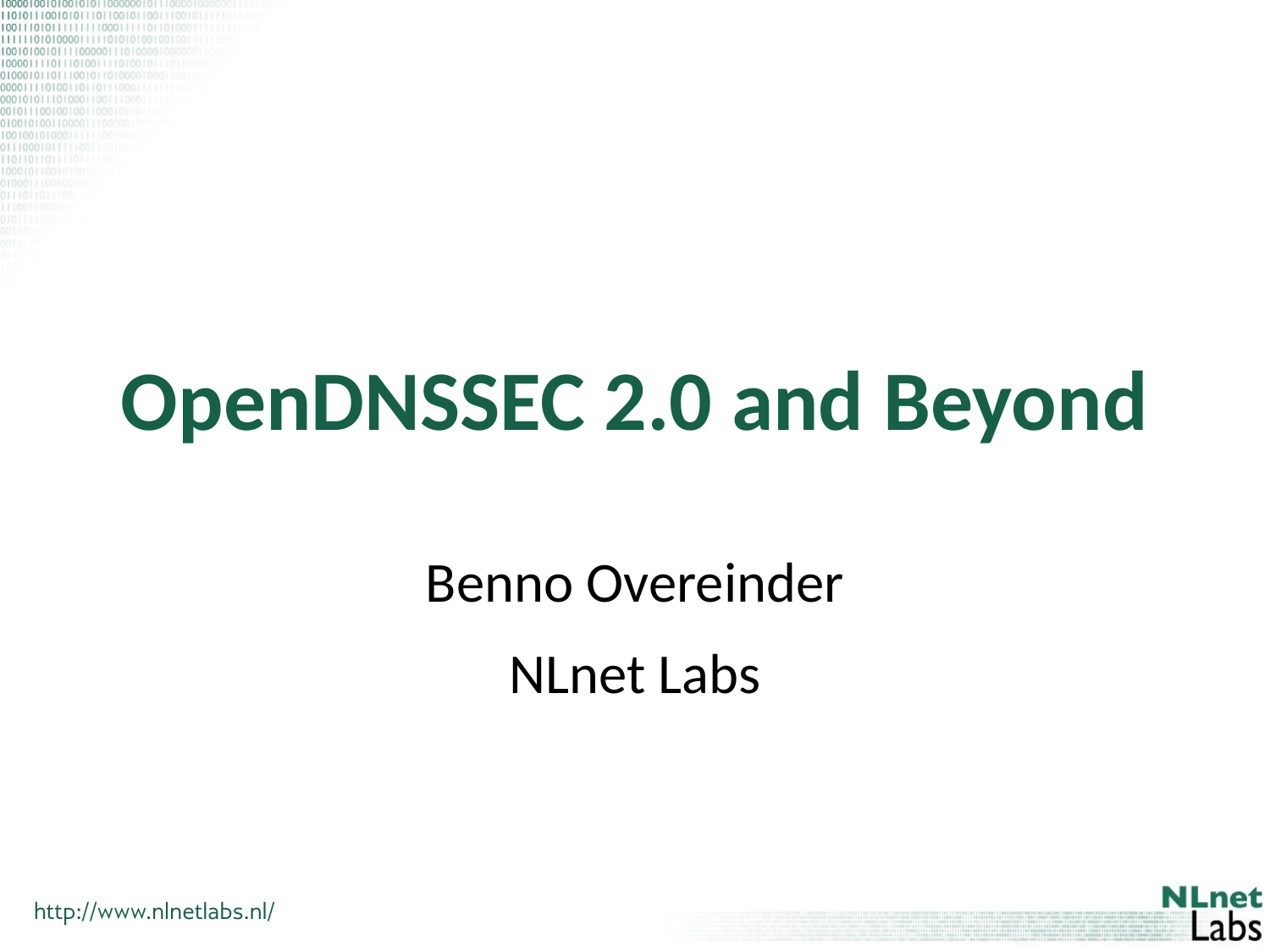

# OpenDNSSEC 2.0 and Beyond
Benno Overeinder
NLnet Labs